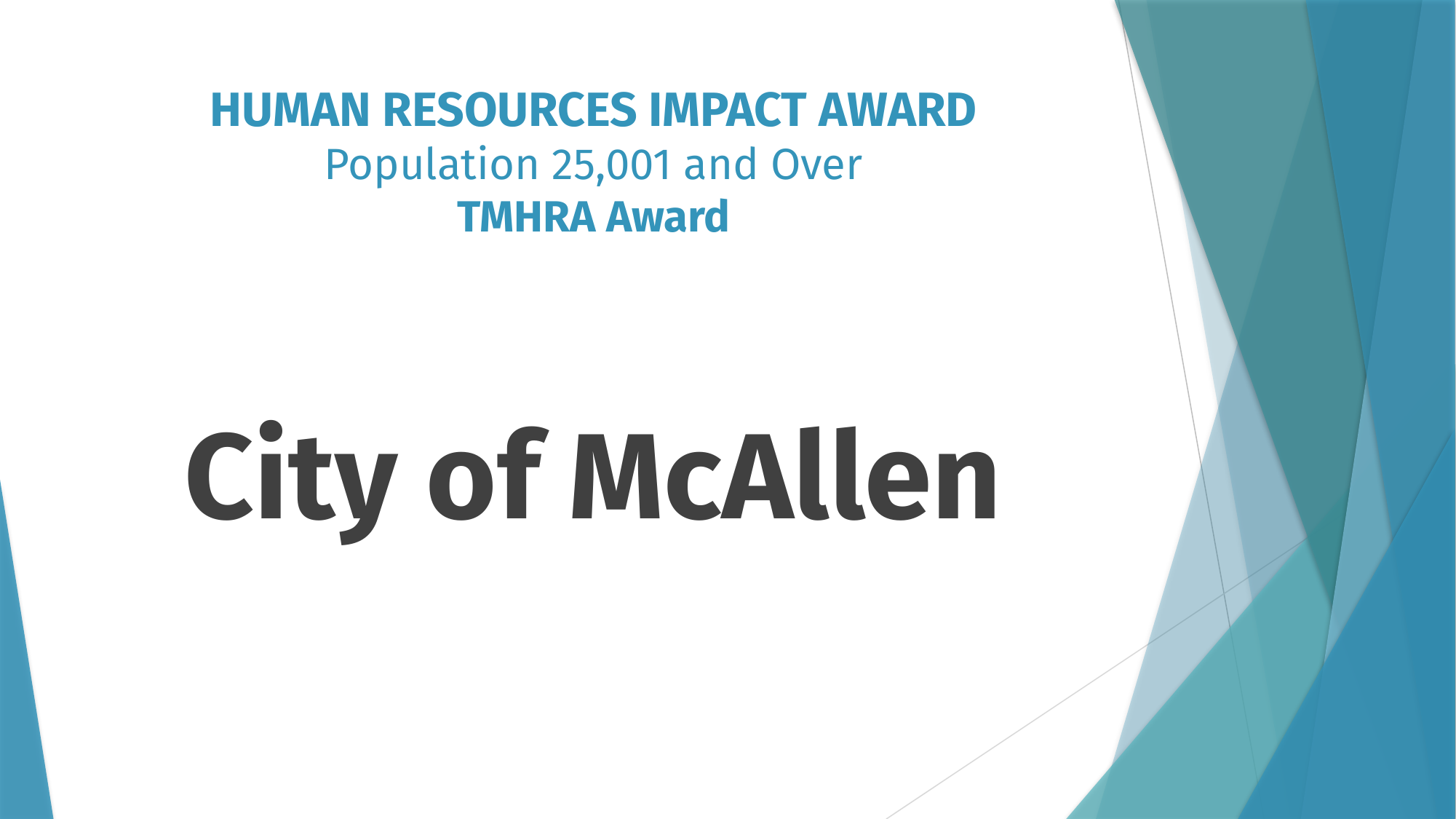

# HUMAN RESOURCES IMPACT AWARD Population 25,001 and Over TMHRA Award

City of McAllen